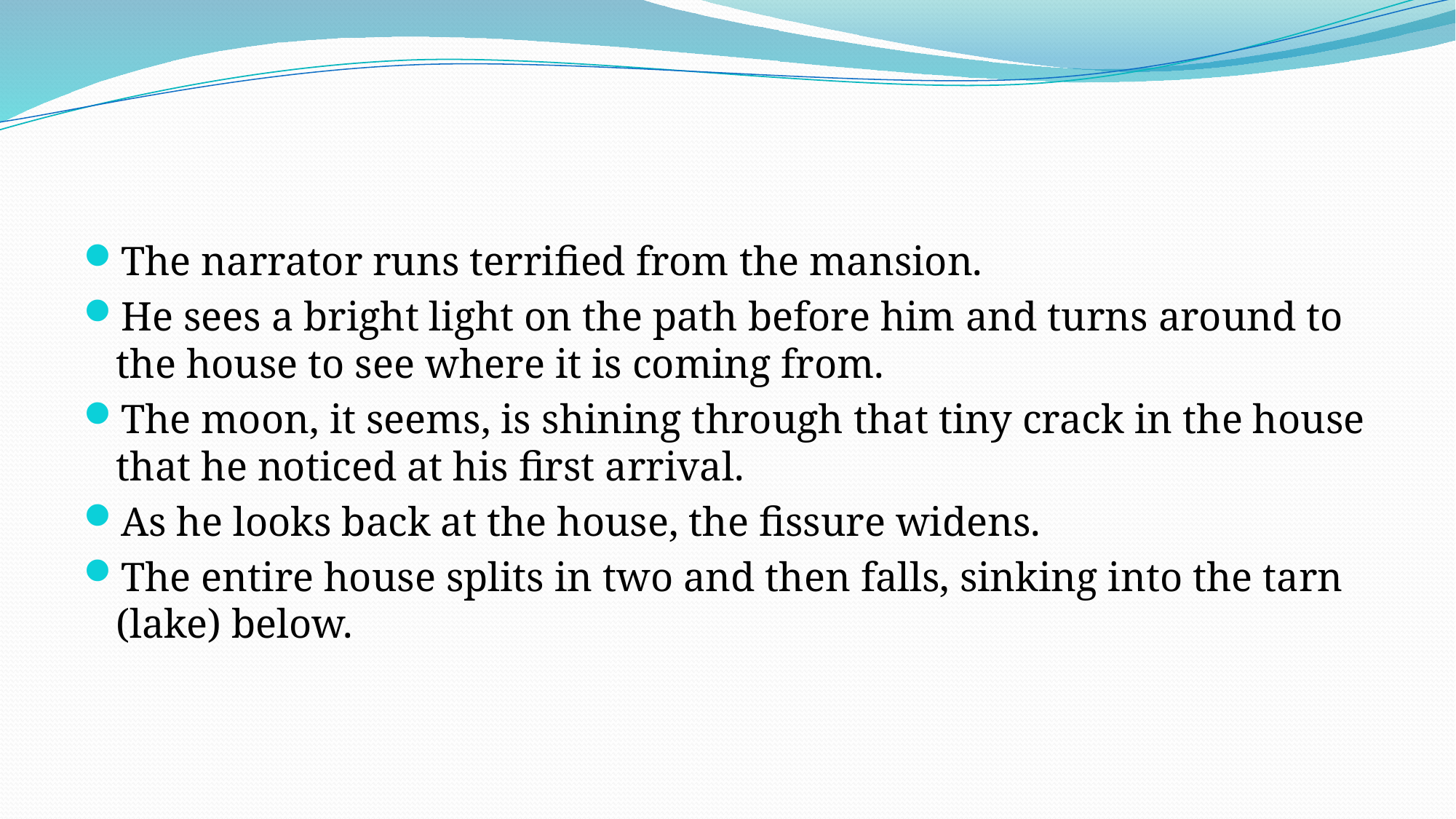

#
The narrator runs terrified from the mansion.
He sees a bright light on the path before him and turns around to the house to see where it is coming from.
The moon, it seems, is shining through that tiny crack in the house that he noticed at his first arrival.
As he looks back at the house, the fissure widens.
The entire house splits in two and then falls, sinking into the tarn (lake) below.